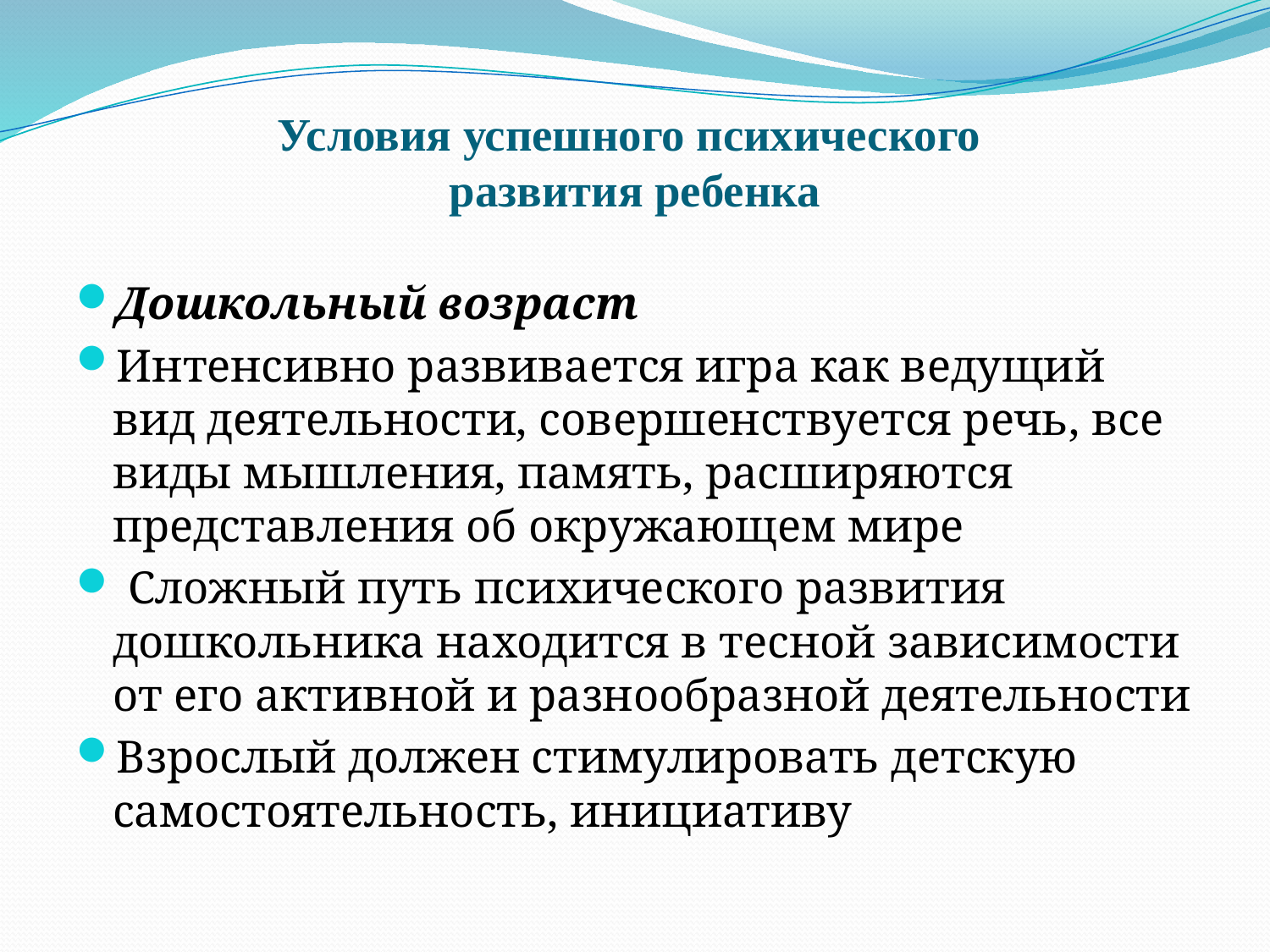

# Условия успешного психического развития ребенка
Дошкольный возраст
Интенсивно развивается игра как ведущий вид деятельности, совершенствуется речь, все виды мышления, память, расширяются представления об окружающем мире
 Сложный путь психического развития дошкольника находится в тесной зависимости от его активной и разнообразной деятельности
Взрослый должен стимулировать детскую самостоятельность, инициативу